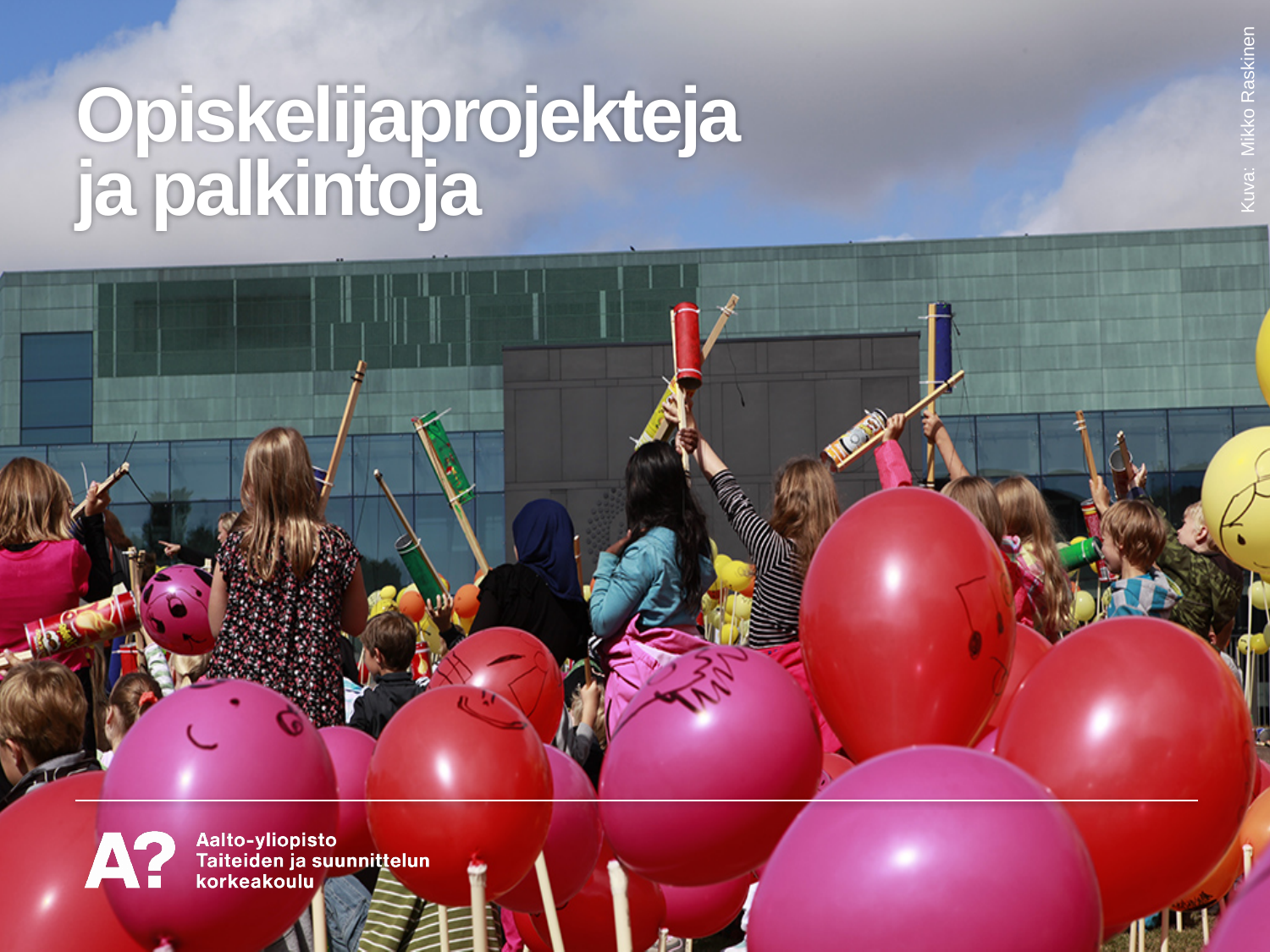

# Opiskelijaprojekteja ja palkintoja
Kuva:  Mikko Raskinen